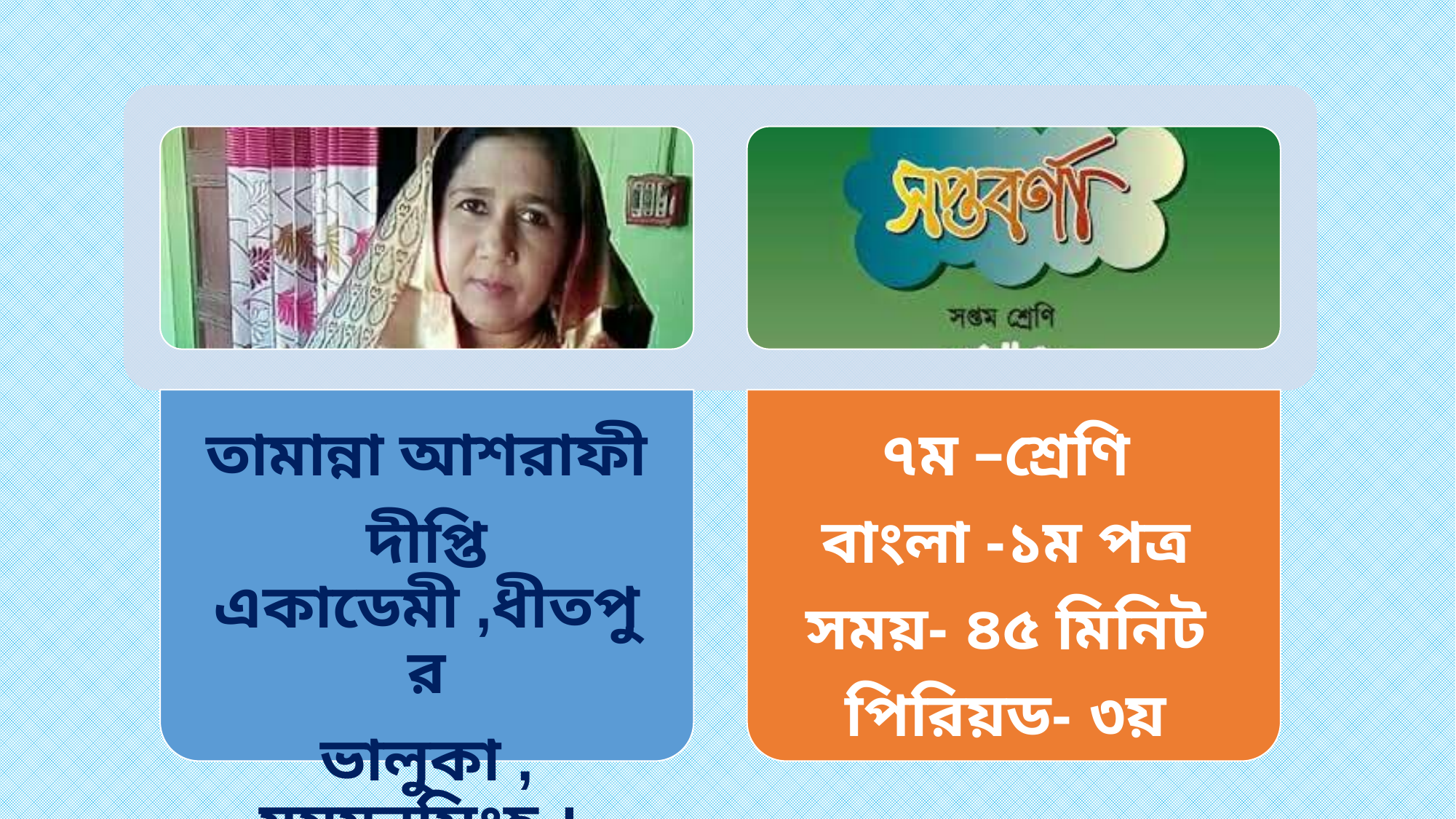

তামান্না আশরাফী
দীপ্তি একাডেমী ,ধীতপুর
ভালুকা , ময়মনসিংহ ।
৭ম –শ্রেণি
বাংলা -১ম পত্র
সময়- ৪৫ মিনিট
পিরিয়ড- ৩য়